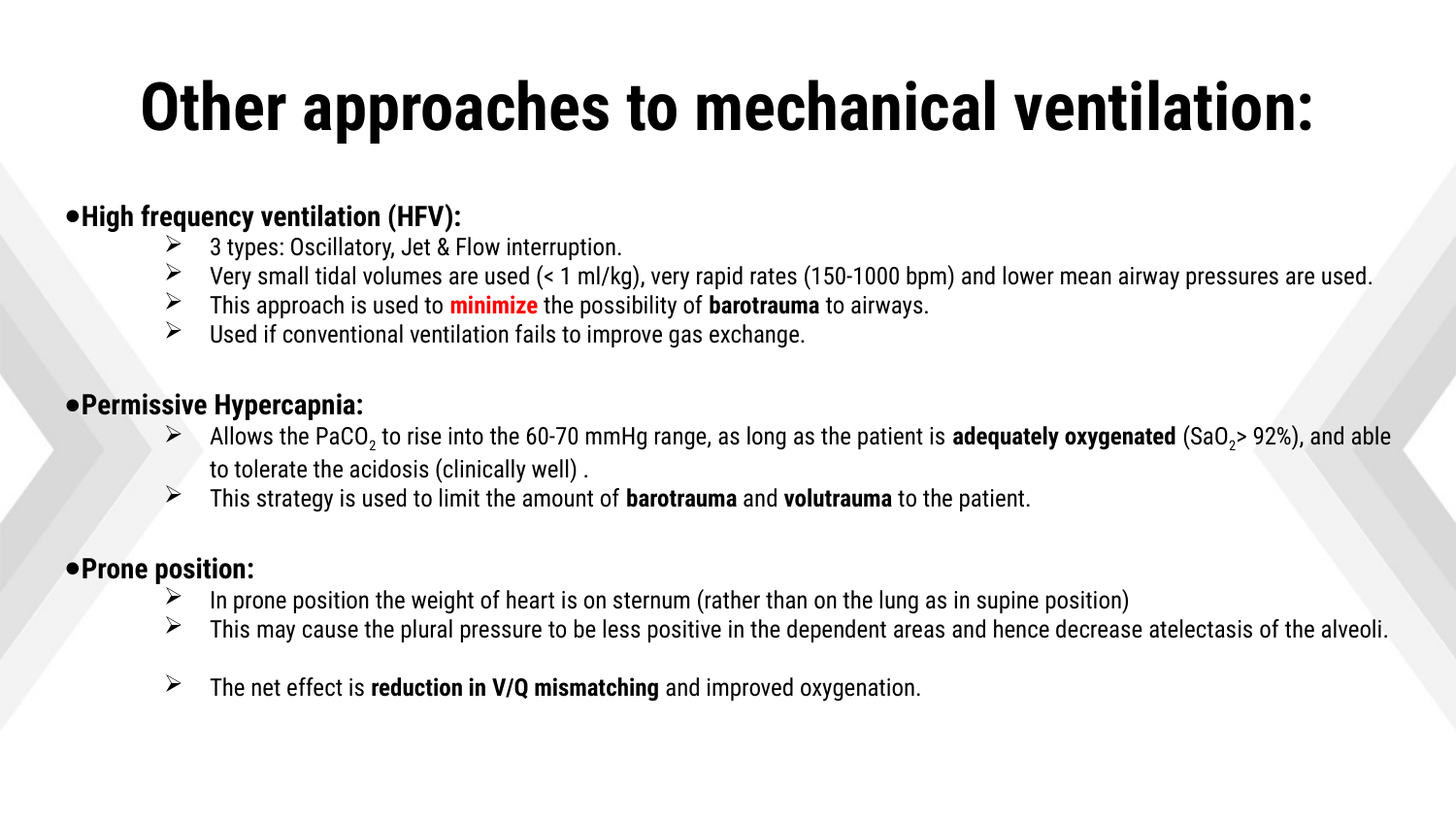

# Other approaches to mechanical ventilation:
High frequency ventilation (HFV):
3 types: Oscillatory, Jet & Flow interruption.
Very small tidal volumes are used (< 1 ml/kg), very rapid rates (150-1000 bpm) and lower mean airway pressures are used.
This approach is used to minimize the possibility of barotrauma to airways.
Used if conventional ventilation fails to improve gas exchange.

Permissive Hypercapnia:
Allows the PaCO2 to rise into the 60-70 mmHg range, as long as the patient is adequately oxygenated (SaO2> 92%), and able to tolerate the acidosis (clinically well) .
This strategy is used to limit the amount of barotrauma and volutrauma to the patient.

Prone position:
In prone position the weight of heart is on sternum (rather than on the lung as in supine position)
This may cause the plural pressure to be less positive in the dependent areas and hence decrease atelectasis of the alveoli.
The net effect is reduction in V/Q mismatching and improved oxygenation.